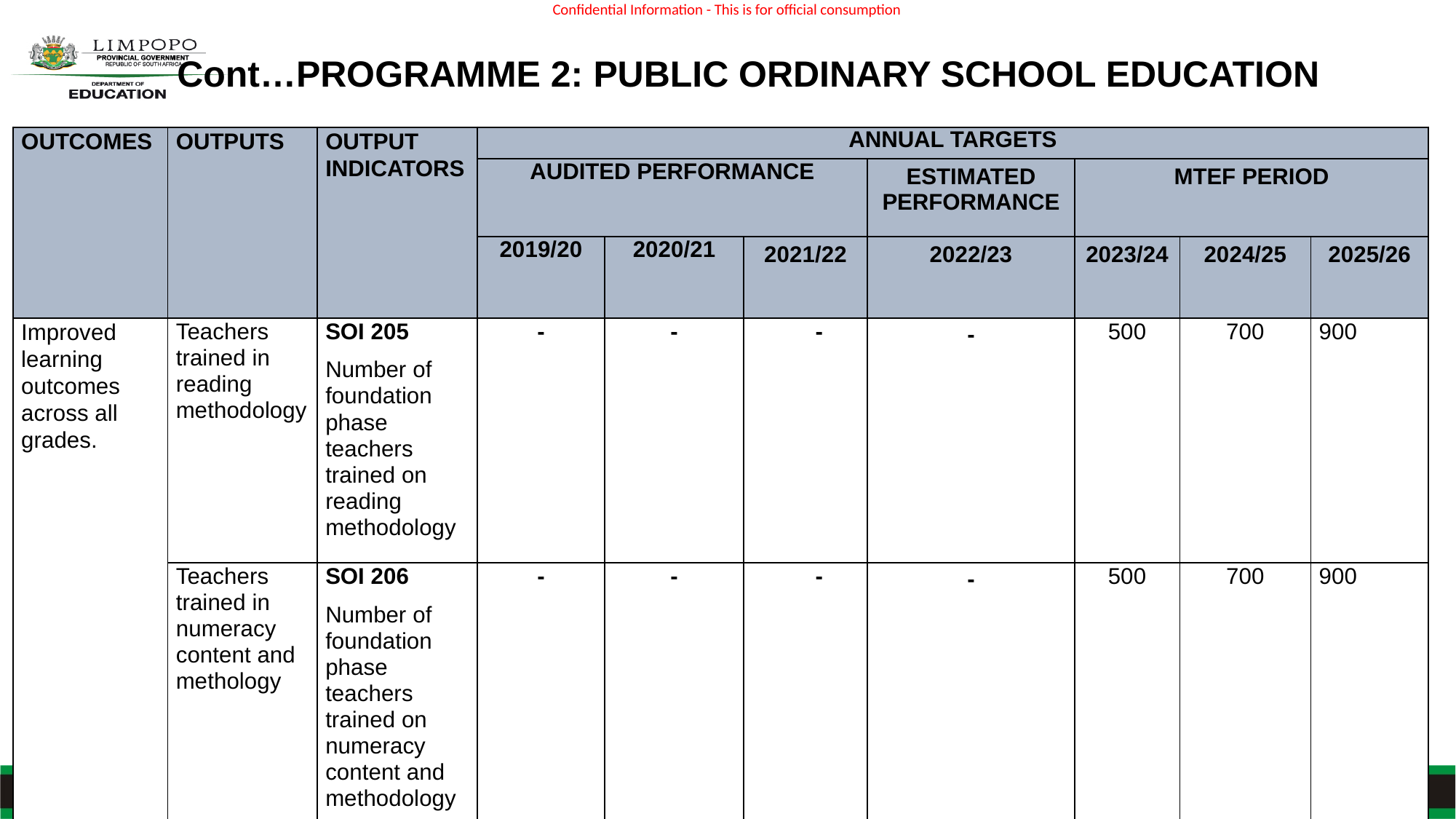

# Cont…PROGRAMME 2: PUBLIC ORDINARY SCHOOL EDUCATION
| OUTCOMES | OUTPUTS | OUTPUT INDICATORS | ANNUAL TARGETS |  |  |  |  |  |  |
| --- | --- | --- | --- | --- | --- | --- | --- | --- | --- |
|  |  |  | AUDITED PERFORMANCE |  |  | ESTIMATED PERFORMANCE | MTEF PERIOD |  |  |
|  |  |  | 2019/20 | 2020/21 | 2021/22 | 2022/23 | 2023/24 | 2024/25 | 2025/26 |
| Improved learning outcomes across all grades. | Teachers trained in reading methodology | SOI 205 Number of foundation phase teachers trained on reading methodology | - | - | - | - | 500 | 700 | 900 |
|  | Teachers trained in numeracy content and methology | SOI 206 Number of foundation phase teachers trained on numeracy content and methodology | - | - | - | - | 500 | 700 | 900 |